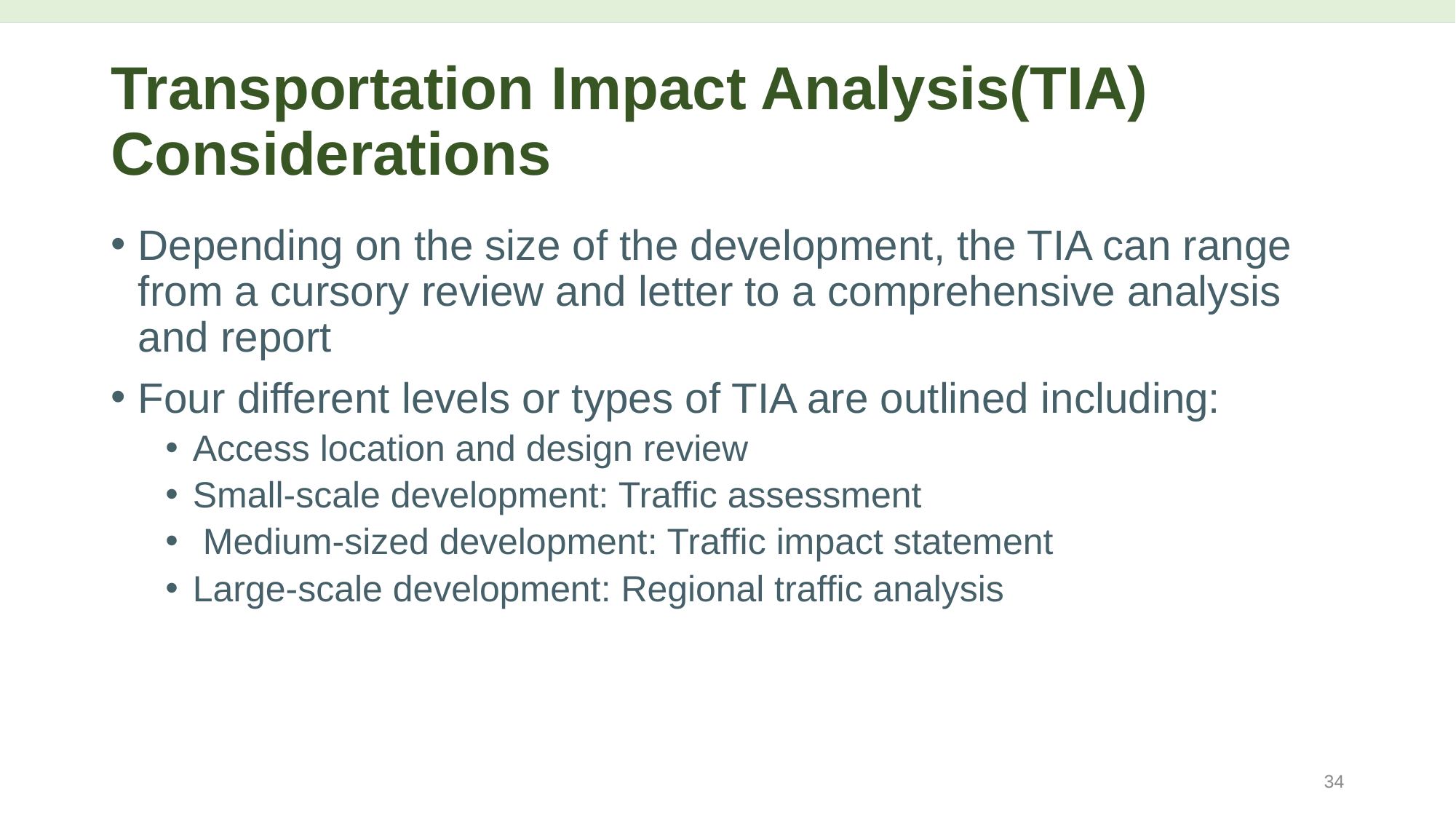

# Transportation Impact Analysis(TIA) Considerations
Depending on the size of the development, the TIA can range from a cursory review and letter to a comprehensive analysis and report
Four different levels or types of TIA are outlined including:
Access location and design review
Small-scale development: Traffic assessment
 Medium-sized development: Traffic impact statement
Large-scale development: Regional traffic analysis
34